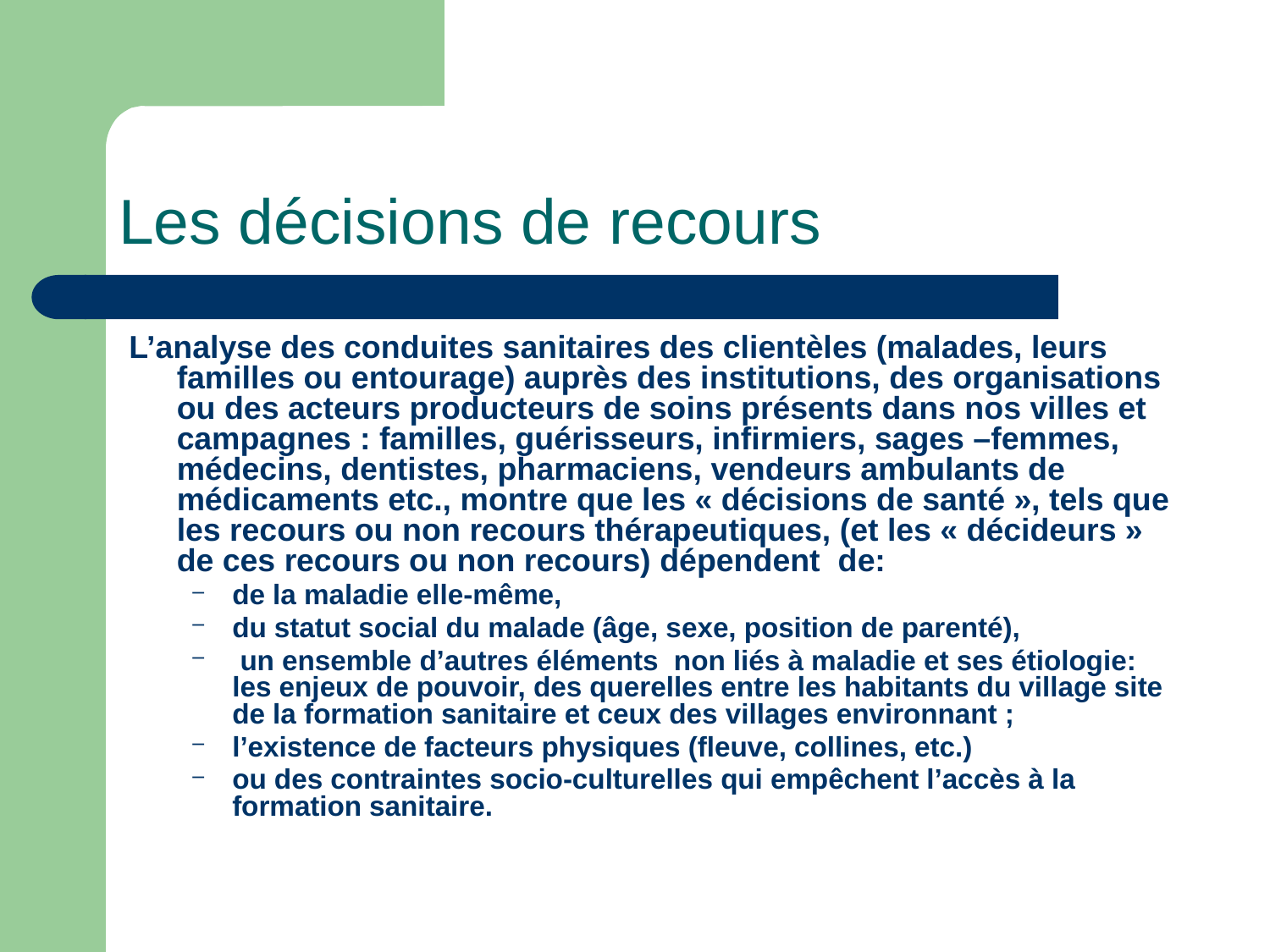

# Les décisions de recours
L’analyse des conduites sanitaires des clientèles (malades, leurs familles ou entourage) auprès des institutions, des organisations ou des acteurs producteurs de soins présents dans nos villes et campagnes : familles, guérisseurs, infirmiers, sages –femmes, médecins, dentistes, pharmaciens, vendeurs ambulants de médicaments etc., montre que les « décisions de santé », tels que les recours ou non recours thérapeutiques, (et les « décideurs » de ces recours ou non recours) dépendent  de:
de la maladie elle-même,
du statut social du malade (âge, sexe, position de parenté),
 un ensemble d’autres éléments  non liés à maladie et ses étiologie: les enjeux de pouvoir, des querelles entre les habitants du village site de la formation sanitaire et ceux des villages environnant ;
l’existence de facteurs physiques (fleuve, collines, etc.)
ou des contraintes socio-culturelles qui empêchent l’accès à la formation sanitaire.